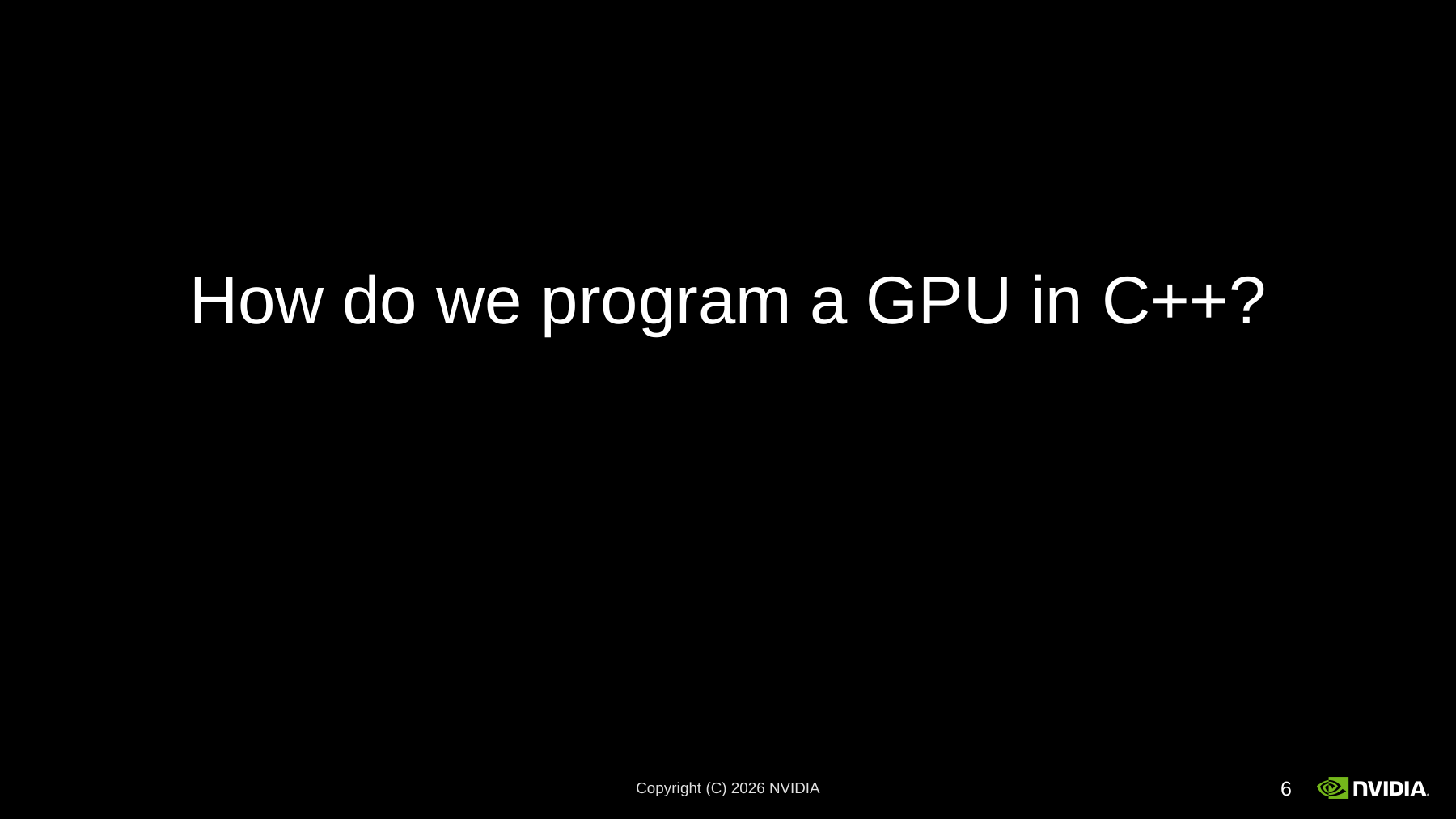

How do we program a GPU in C++?
Copyright (C) 2026 NVIDIA
6